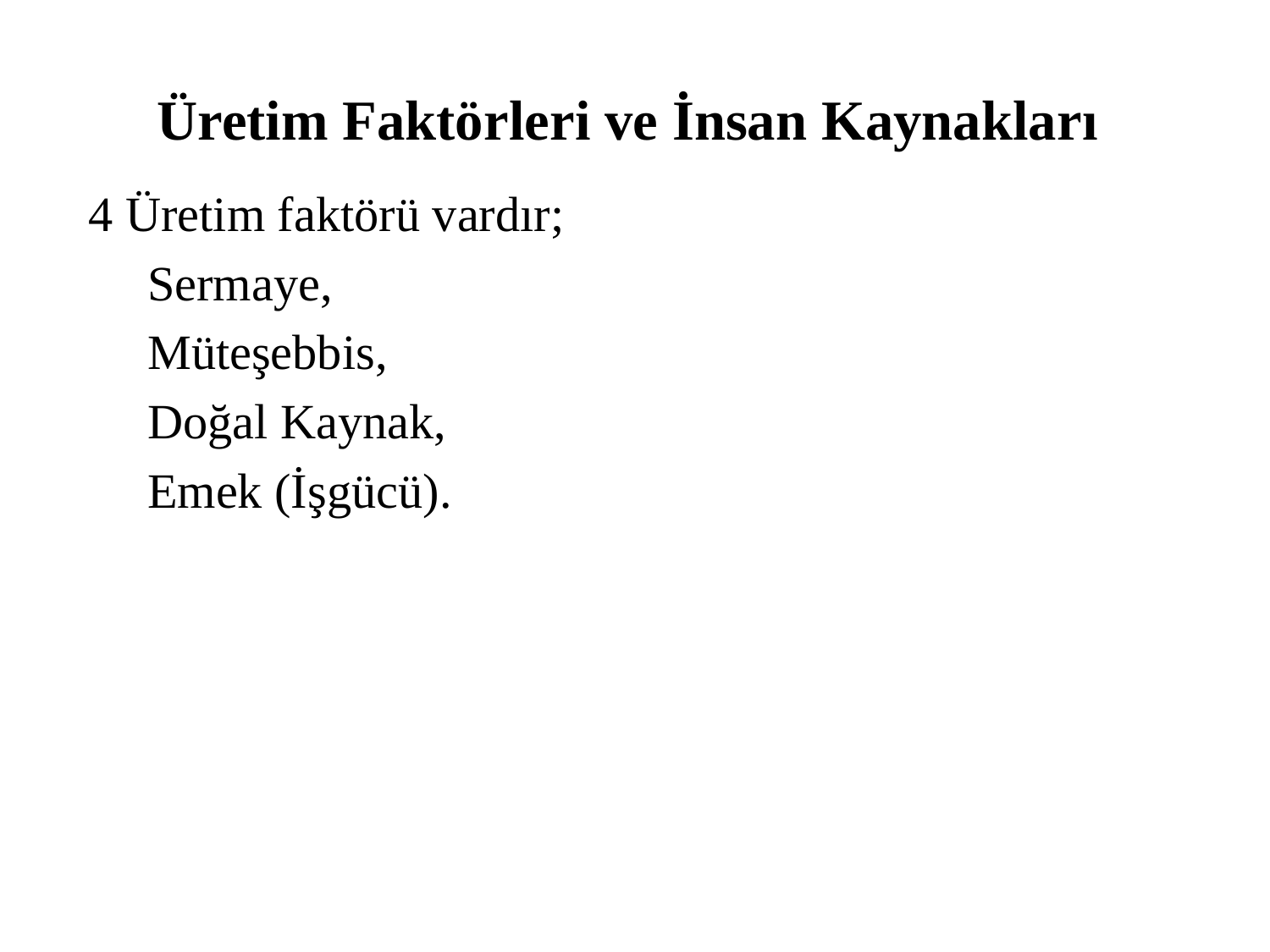

# Üretim Faktörleri ve İnsan Kaynakları
 4 Üretim faktörü vardır;
	Sermaye,
	Müteşebbis,
	Doğal Kaynak,
	Emek (İşgücü).